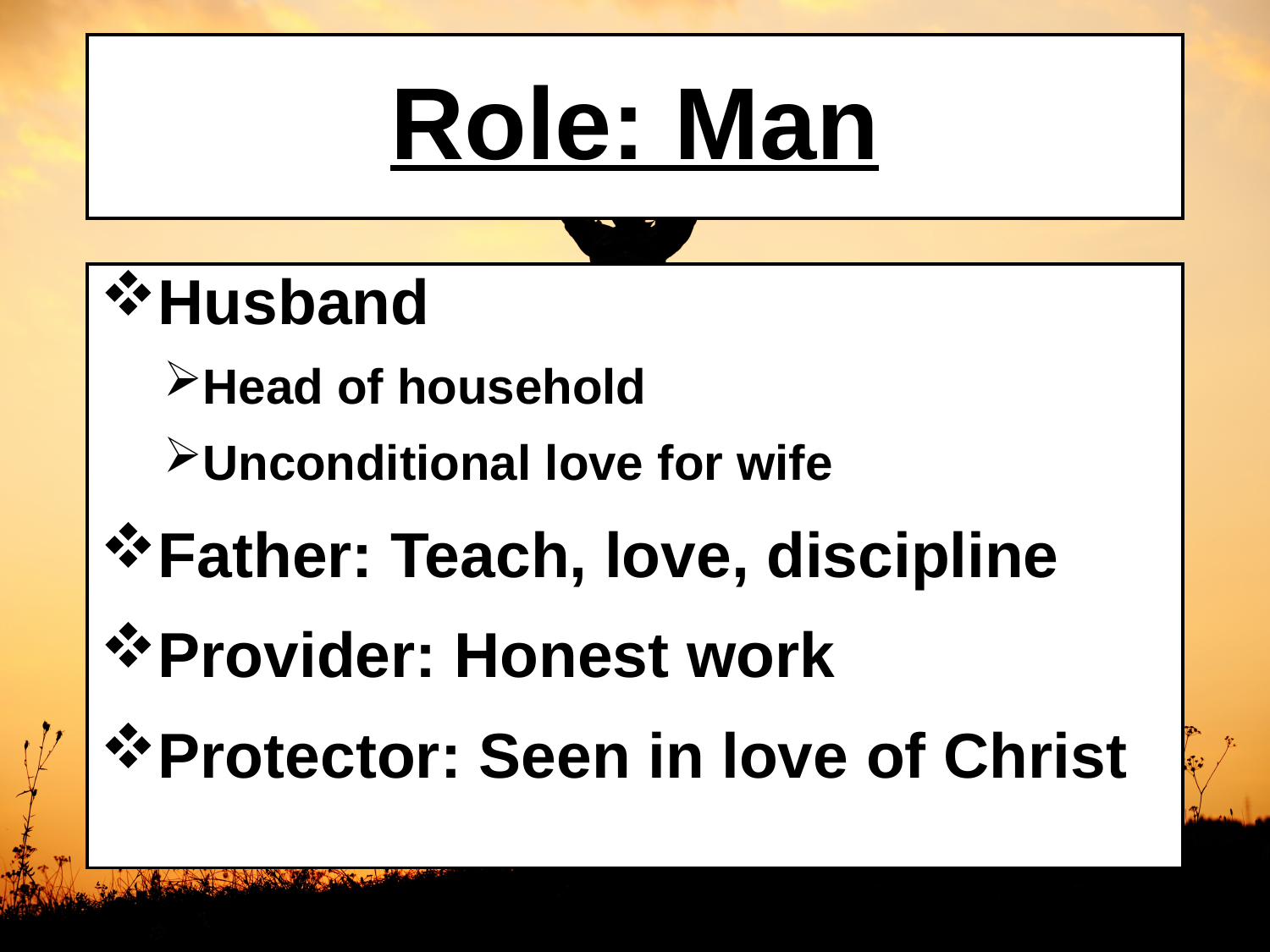

# Role: Man
Husband
Head of household
Unconditional love for wife
Father: Teach, love, discipline
Provider: Honest work
Protector: Seen in love of Christ